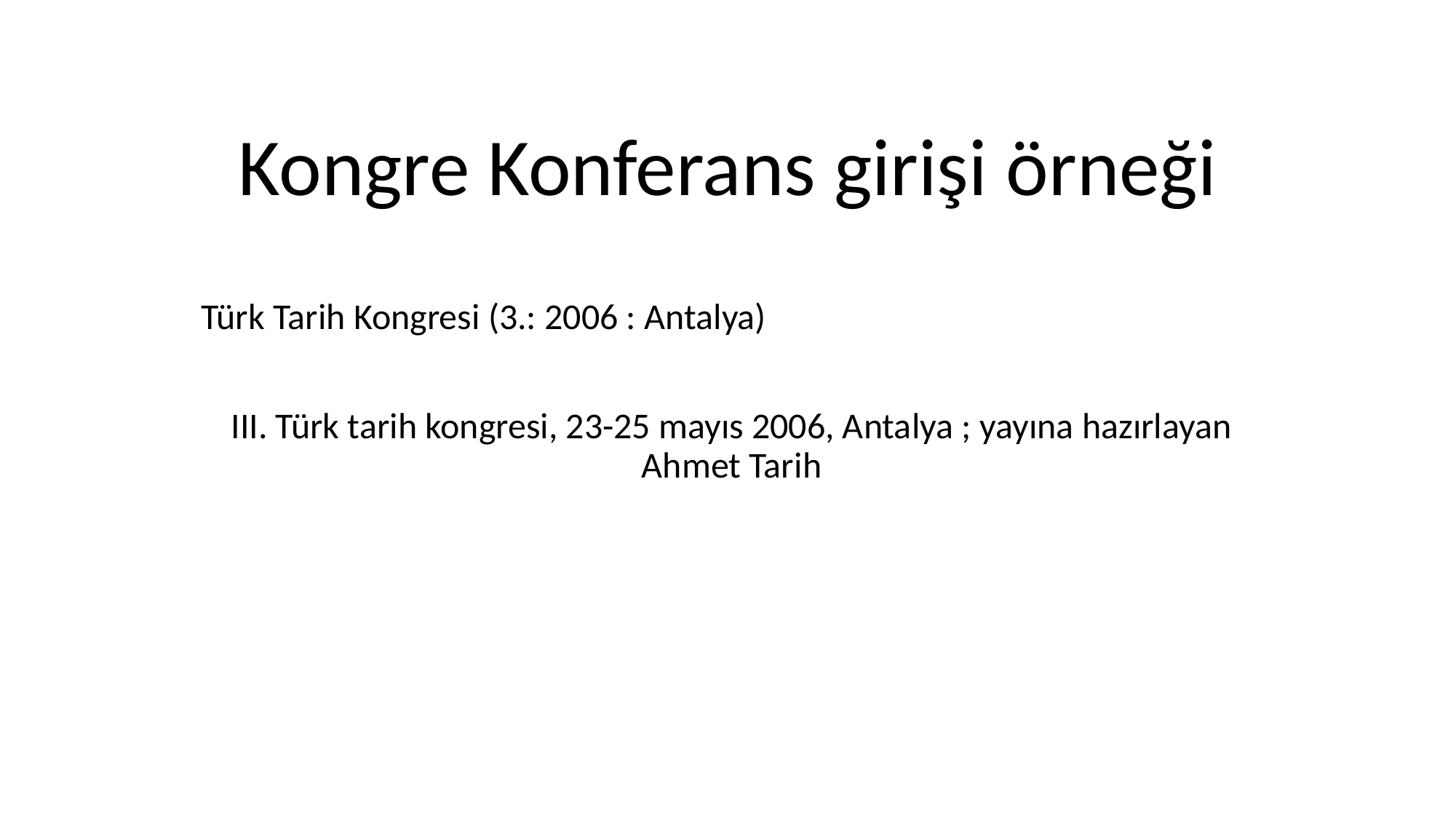

# Kongre Konferans girişi örneği

Türk Tarih Kongresi (3.: 2006 : Antalya)

III. Türk tarih kongresi, 23-25 mayıs 2006, Antalya ; yayına hazırlayan Ahmet Tarih